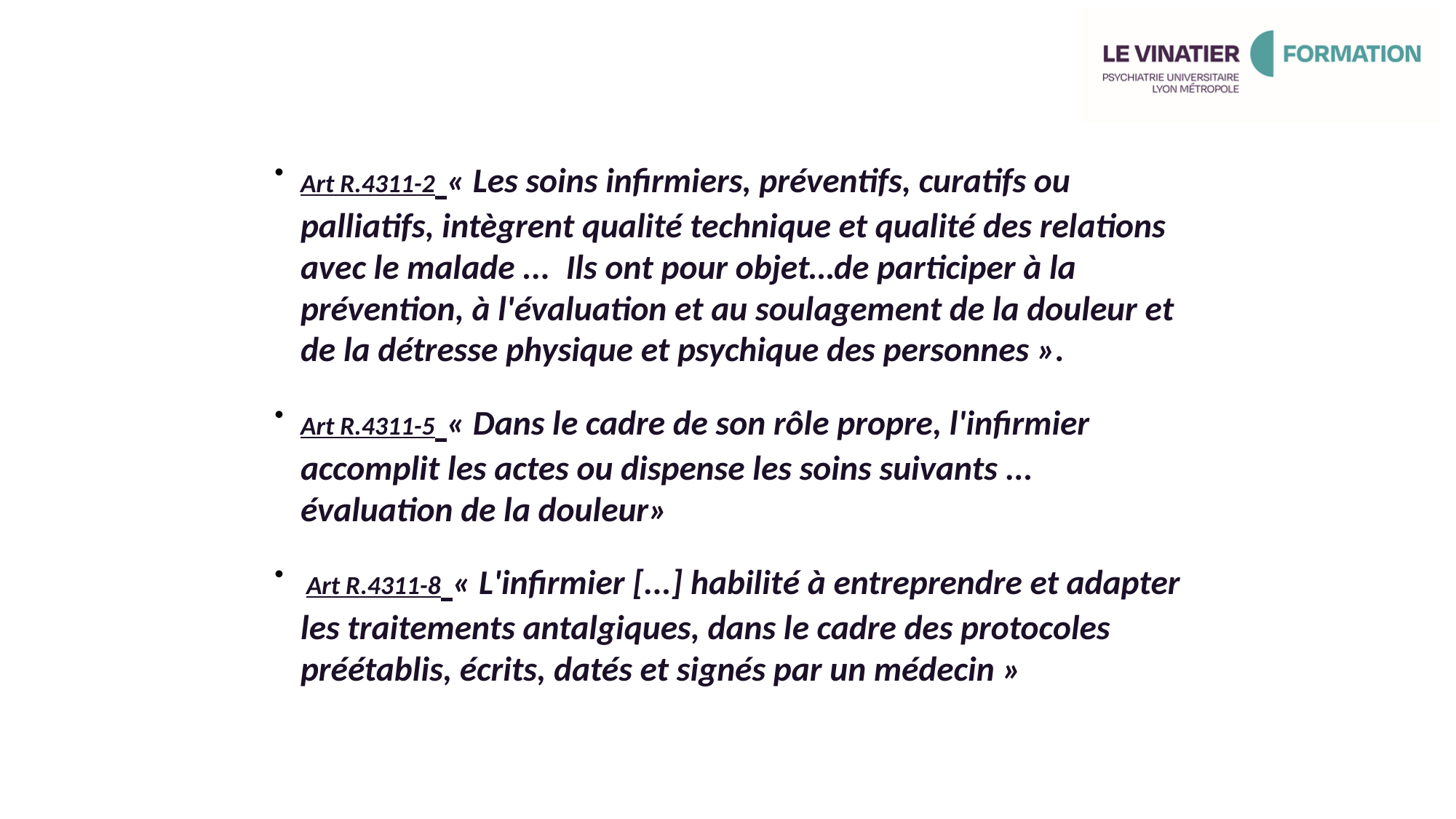

MP & CC V3  2024-2025
Code de la Santé Publique
 4ème partie, Livre III, Titre 1er - Relatif à la profession et aux actes infirmiers:
Art R.4311-2 « Les soins infirmiers, préventifs, curatifs ou palliatifs, intègrent qualité technique et qualité des relations avec le malade ...  Ils ont pour objet…de participer à la prévention, à l'évaluation et au soulagement de la douleur et de la détresse physique et psychique des personnes ».
Art R.4311-5 « Dans le cadre de son rôle propre, l'infirmier accomplit les actes ou dispense les soins suivants ...  évaluation de la douleur»
 Art R.4311-8 « L'infirmier [...] habilité à entreprendre et adapter les traitements antalgiques, dans le cadre des protocoles préétablis, écrits, datés et signés par un médecin »